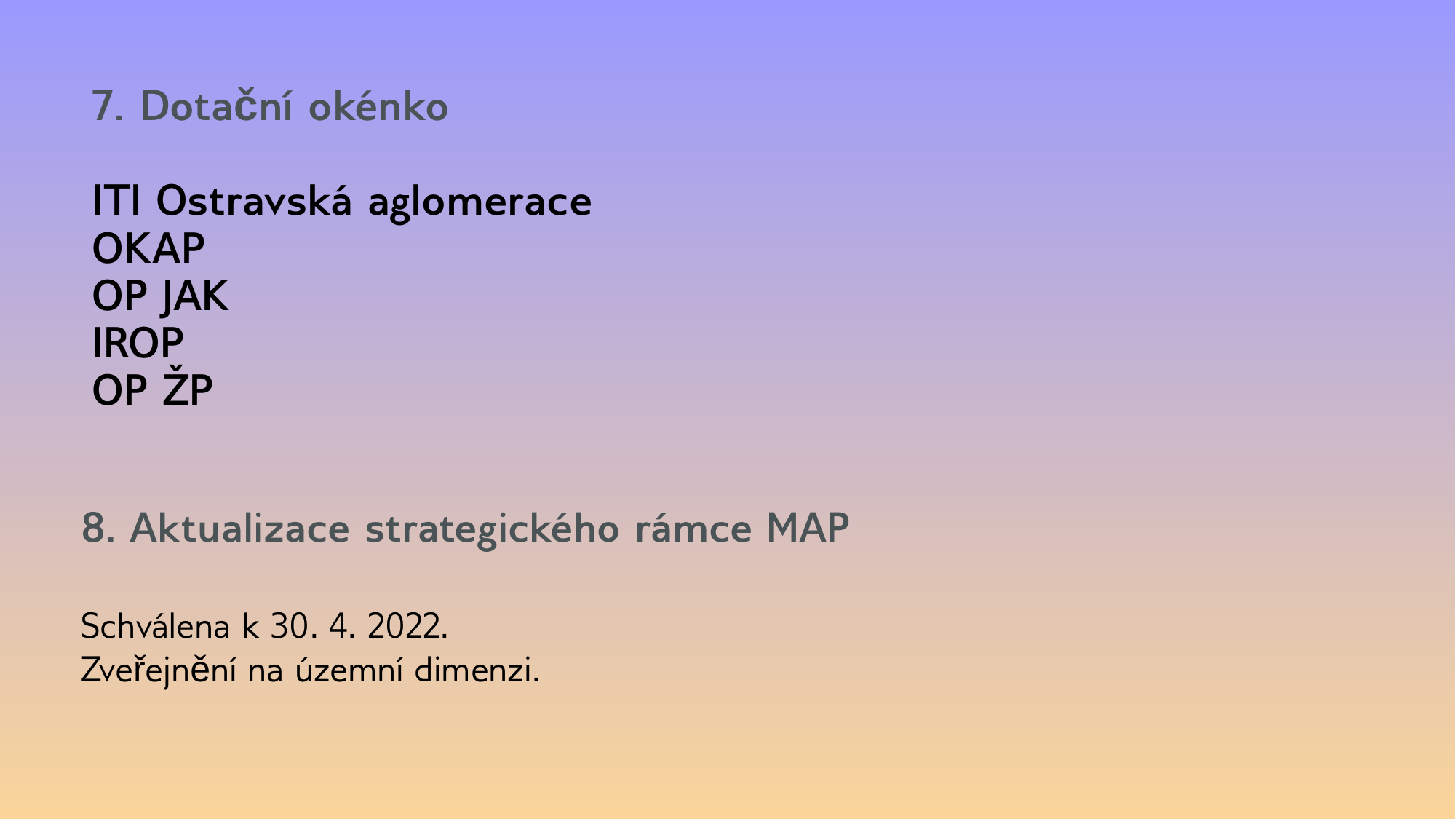

7. Dotační okénko
ITI Ostravská aglomerace
OKAP
OP JAK
IROP
OP ŽP
8. Aktualizace strategického rámce MAP

Schválena k 30. 4. 2022.
Zveřejnění na územní dimenzi.